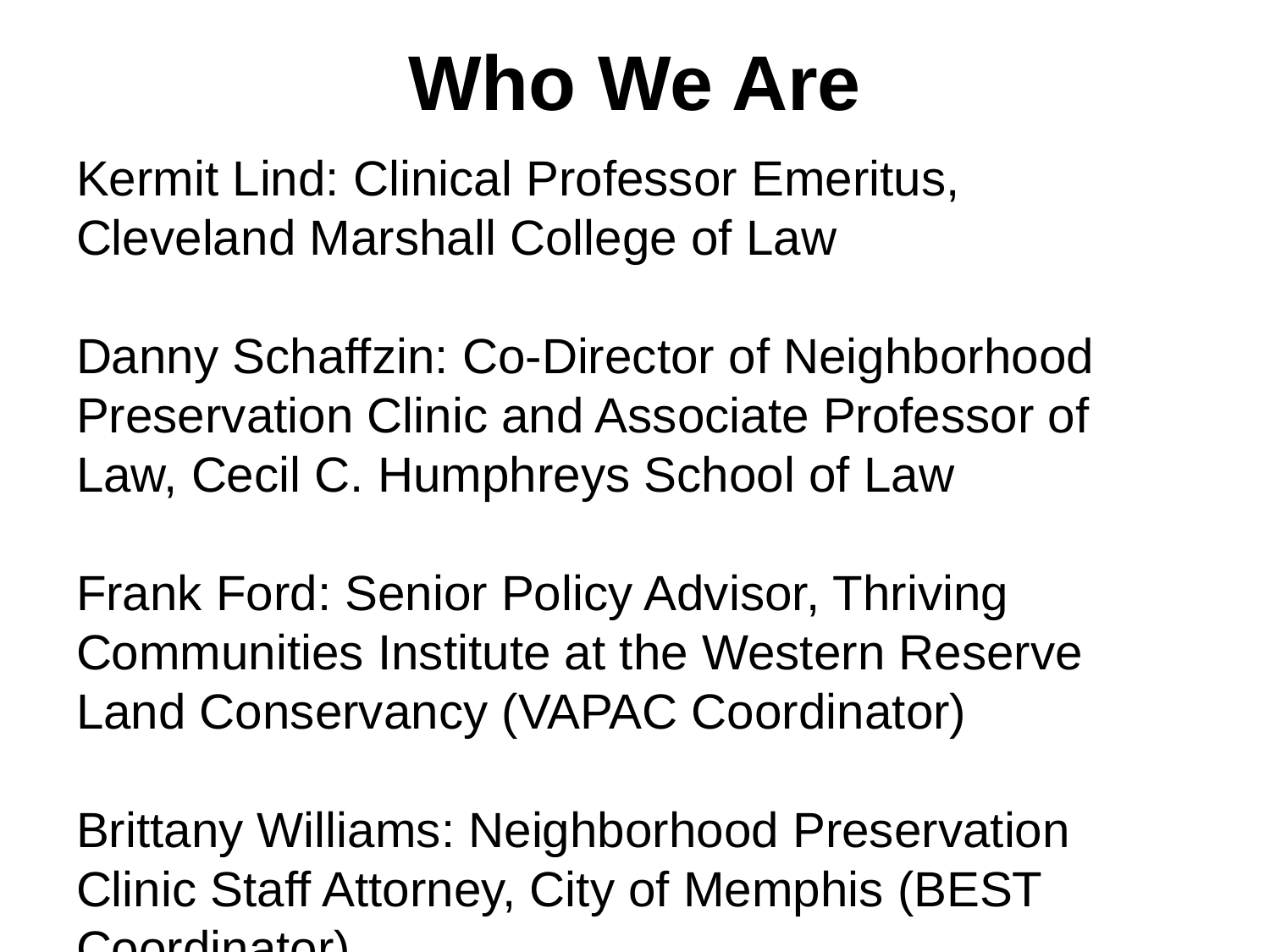

# Who We Are
Kermit Lind: Clinical Professor Emeritus, Cleveland Marshall College of Law

Danny Schaffzin: Co-Director of Neighborhood Preservation Clinic and Associate Professor of Law, Cecil C. Humphreys School of Law

Frank Ford: Senior Policy Advisor, Thriving Communities Institute at the Western Reserve Land Conservancy (VAPAC Coordinator)

Brittany Williams: Neighborhood Preservation Clinic Staff Attorney, City of Memphis (BEST Coordinator)